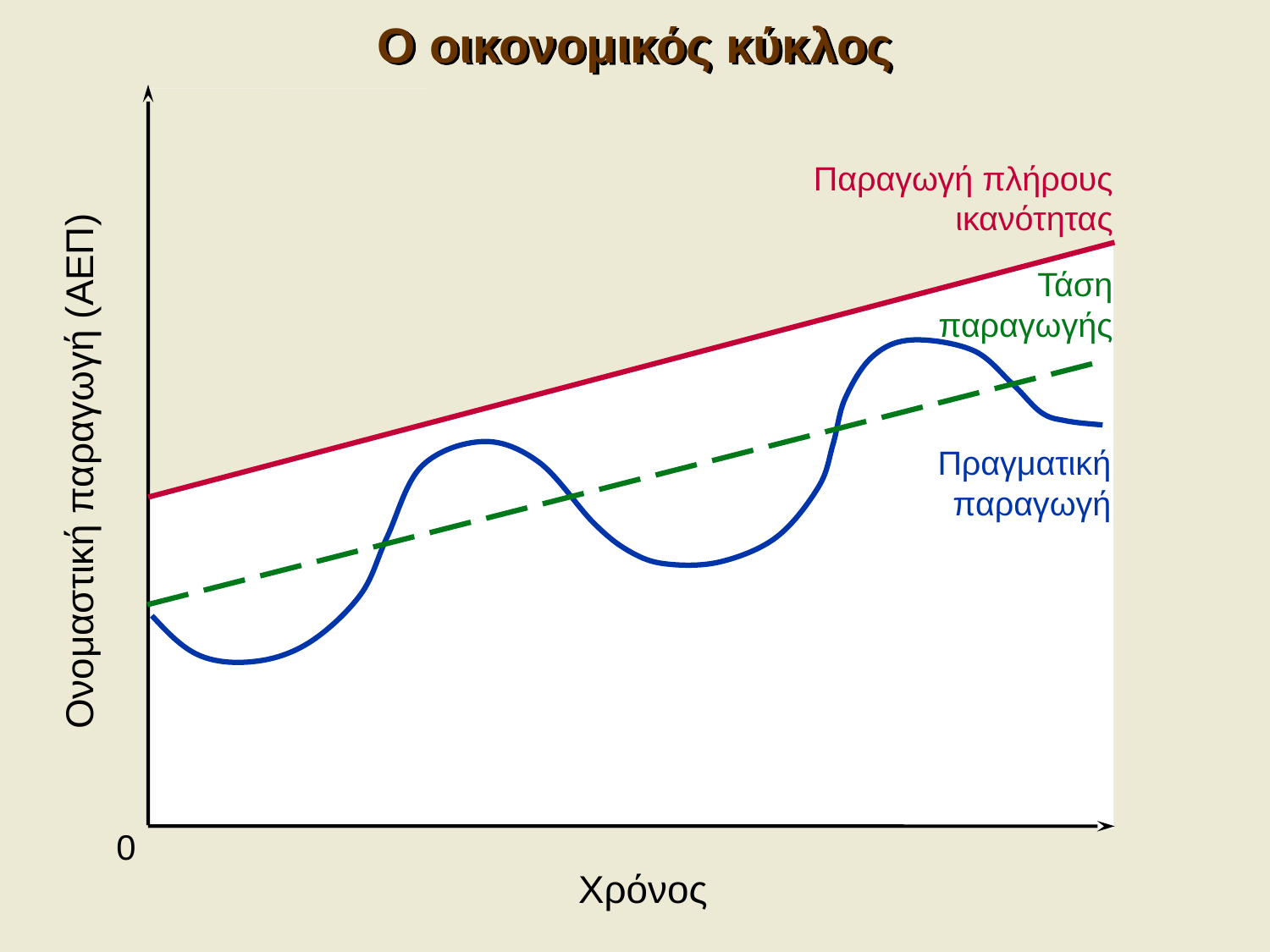

Ο οικονομικός κύκλος

Παραγωγή πλήρους
ικανότητας

Τάση
παραγωγής

Πραγματική
παραγωγή
Ονομαστική παραγωγή (ΑΕΠ)
0

Χρόνος